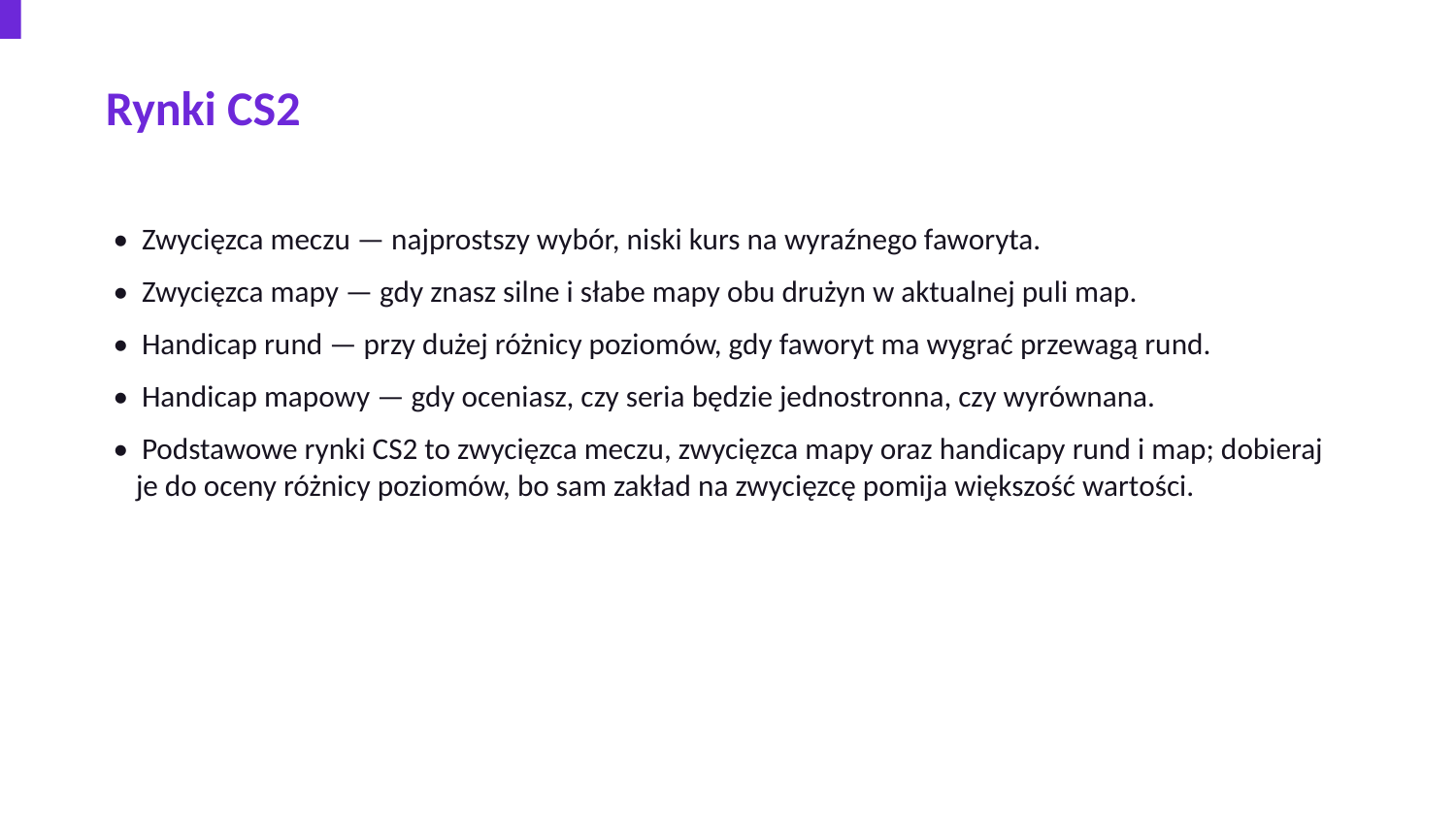

Rynki CS2
•  Zwycięzca meczu — najprostszy wybór, niski kurs na wyraźnego faworyta.
•  Zwycięzca mapy — gdy znasz silne i słabe mapy obu drużyn w aktualnej puli map.
•  Handicap rund — przy dużej różnicy poziomów, gdy faworyt ma wygrać przewagą rund.
•  Handicap mapowy — gdy oceniasz, czy seria będzie jednostronna, czy wyrównana.
•  Podstawowe rynki CS2 to zwycięzca meczu, zwycięzca mapy oraz handicapy rund i map; dobieraj je do oceny różnicy poziomów, bo sam zakład na zwycięzcę pomija większość wartości.